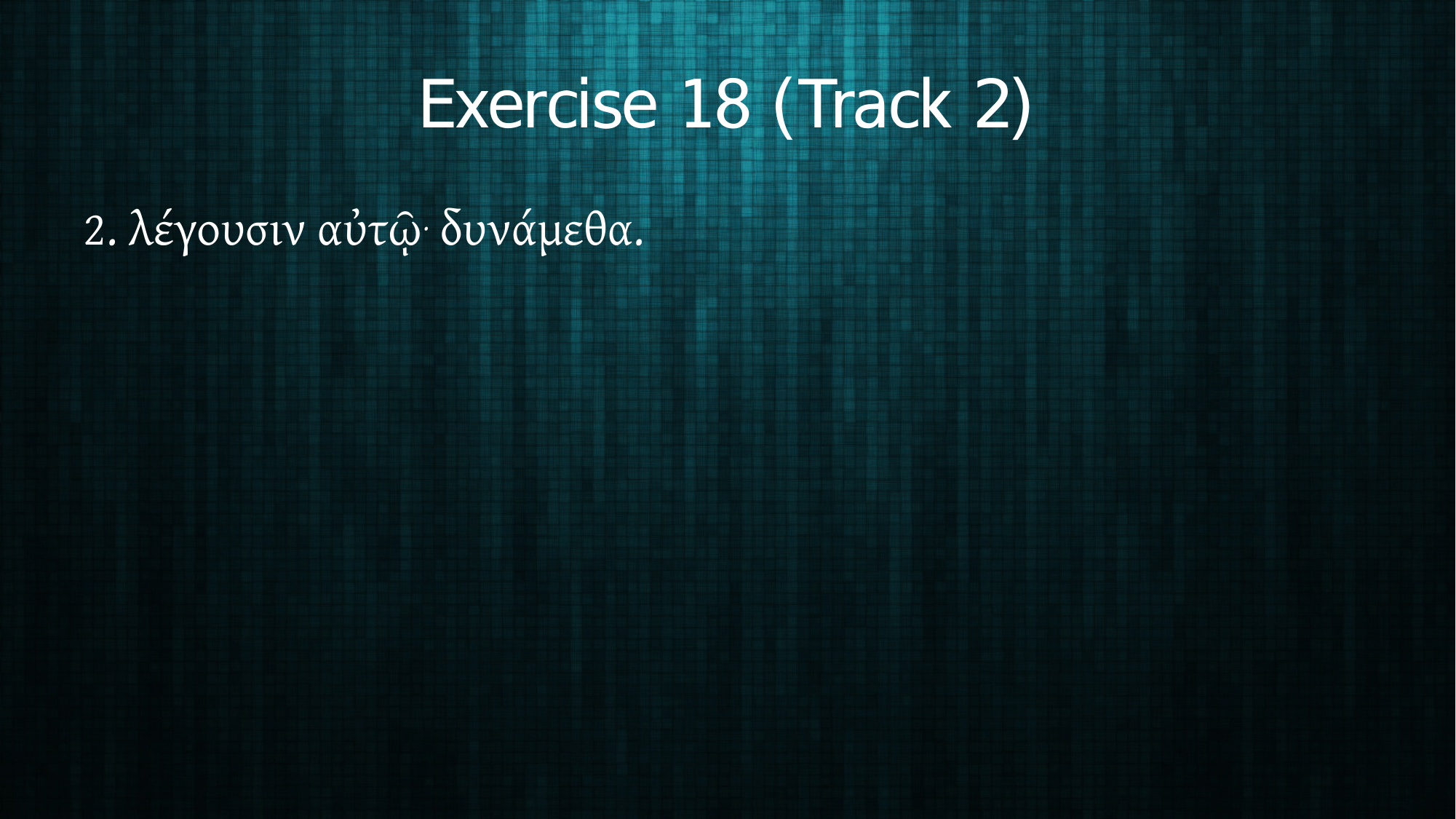

# Exercise 18 (Track 2)
2. λέγουσιν αὐτῷ. δυνάμεθα.